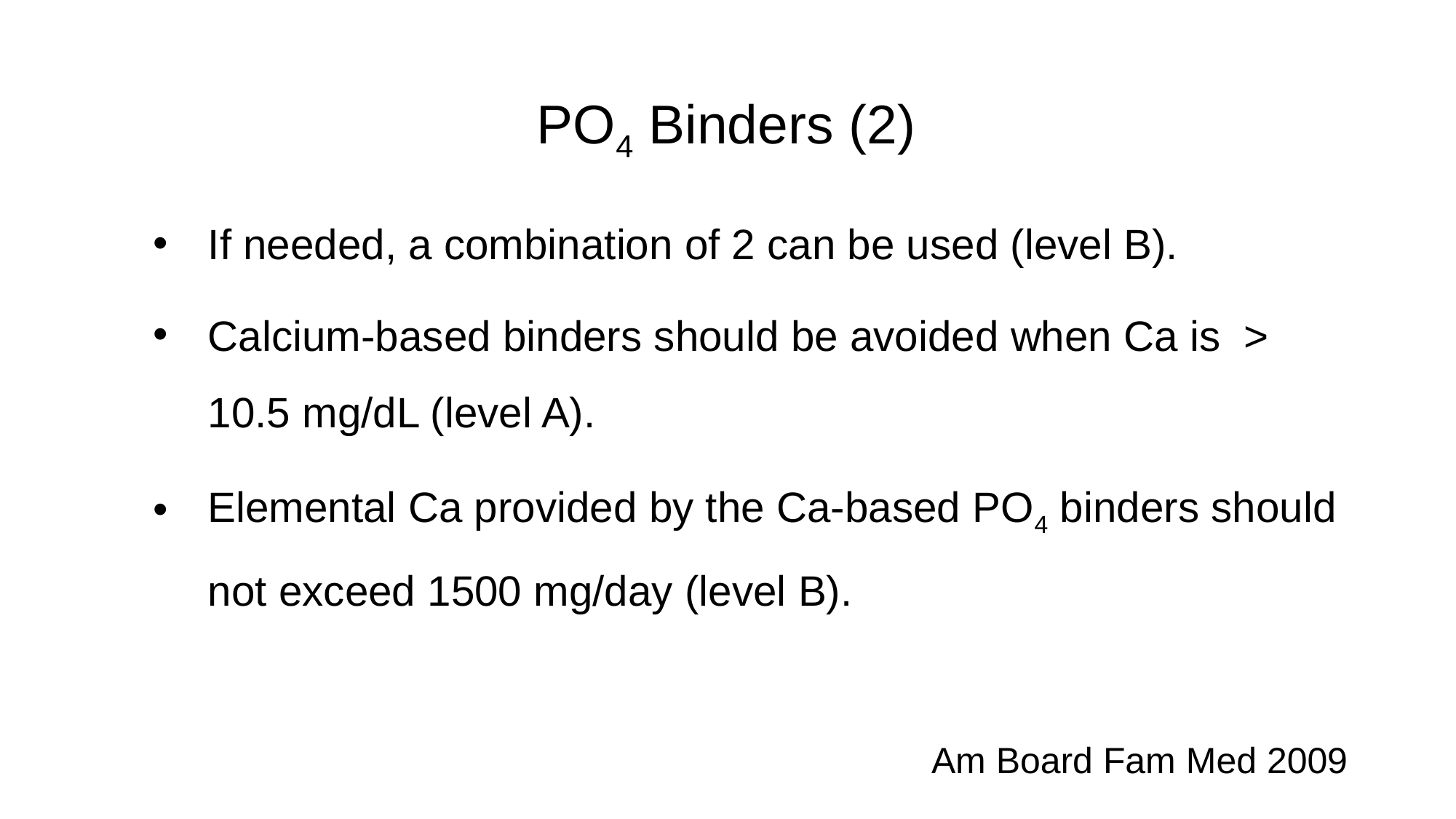

PO4 Binders (2)
If needed, a combination of 2 can be used (level B).
Calcium-based binders should be avoided when Ca is  >
10.5 mg/dL (level A).
Elemental Ca provided by the Ca-based PO4 binders should not exceed 1500 mg/day (level B).
Am Board Fam Med 2009